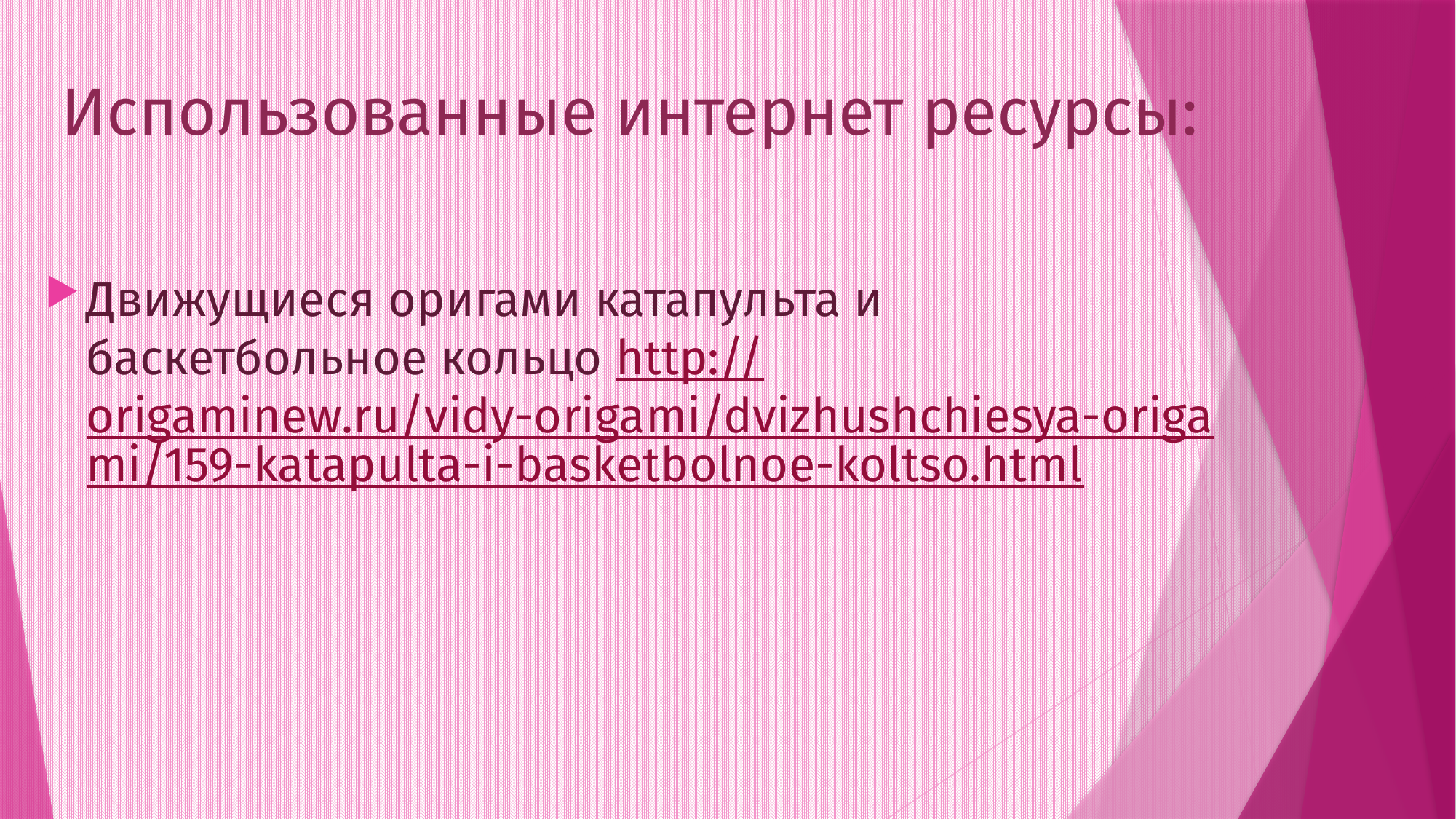

# Использованные интернет ресурсы:
Движущиеся оригами катапульта и баскетбольное кольцо http://origaminew.ru/vidy-origami/dvizhushchiesya-origami/159-katapulta-i-basketbolnoe-koltso.html